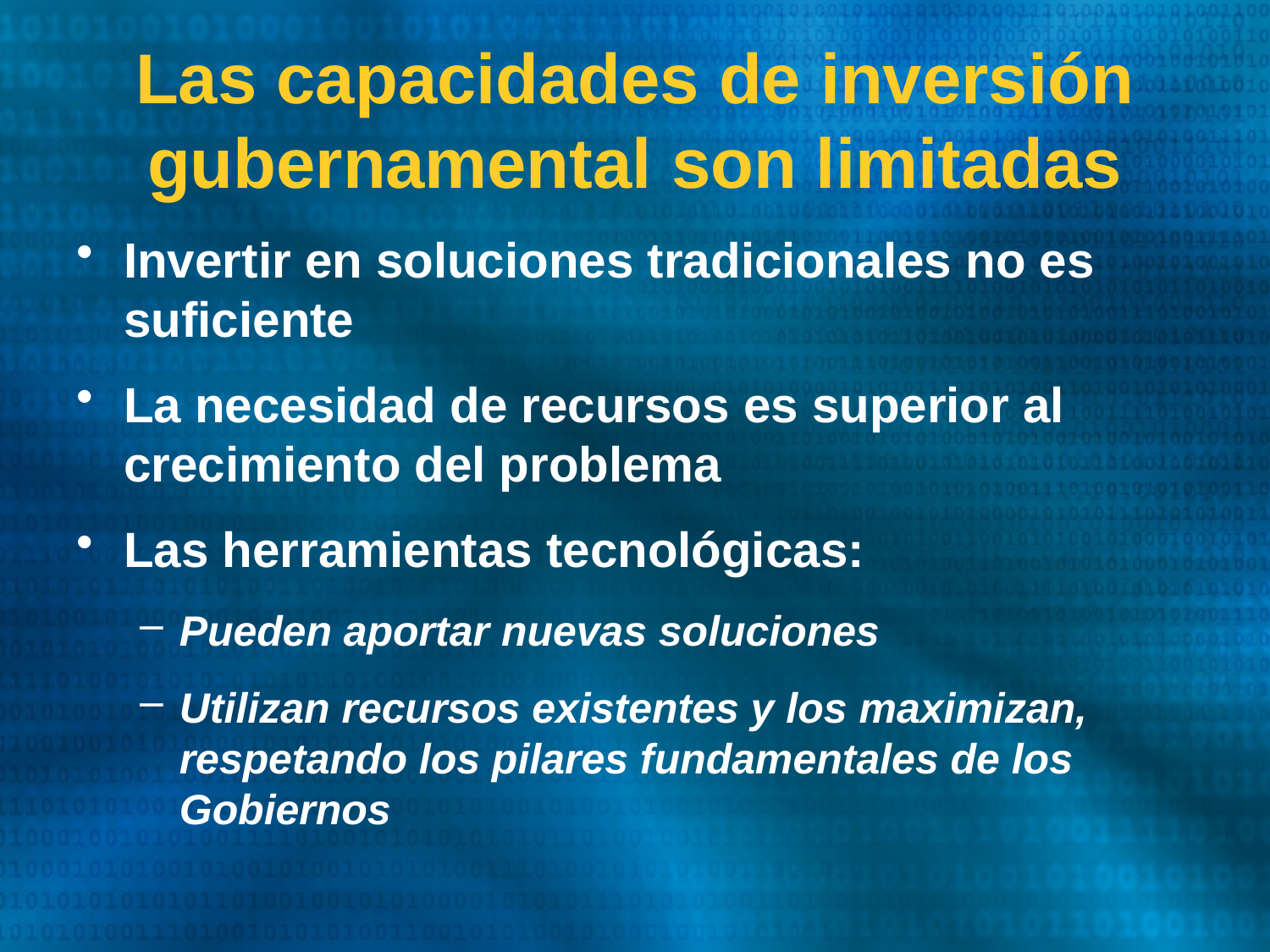

# Las capacidades de inversión gubernamental son limitadas
Invertir en soluciones tradicionales no es suficiente
La necesidad de recursos es superior al crecimiento del problema
Las herramientas tecnológicas:
Pueden aportar nuevas soluciones
Utilizan recursos existentes y los maximizan, respetando los pilares fundamentales de los Gobiernos